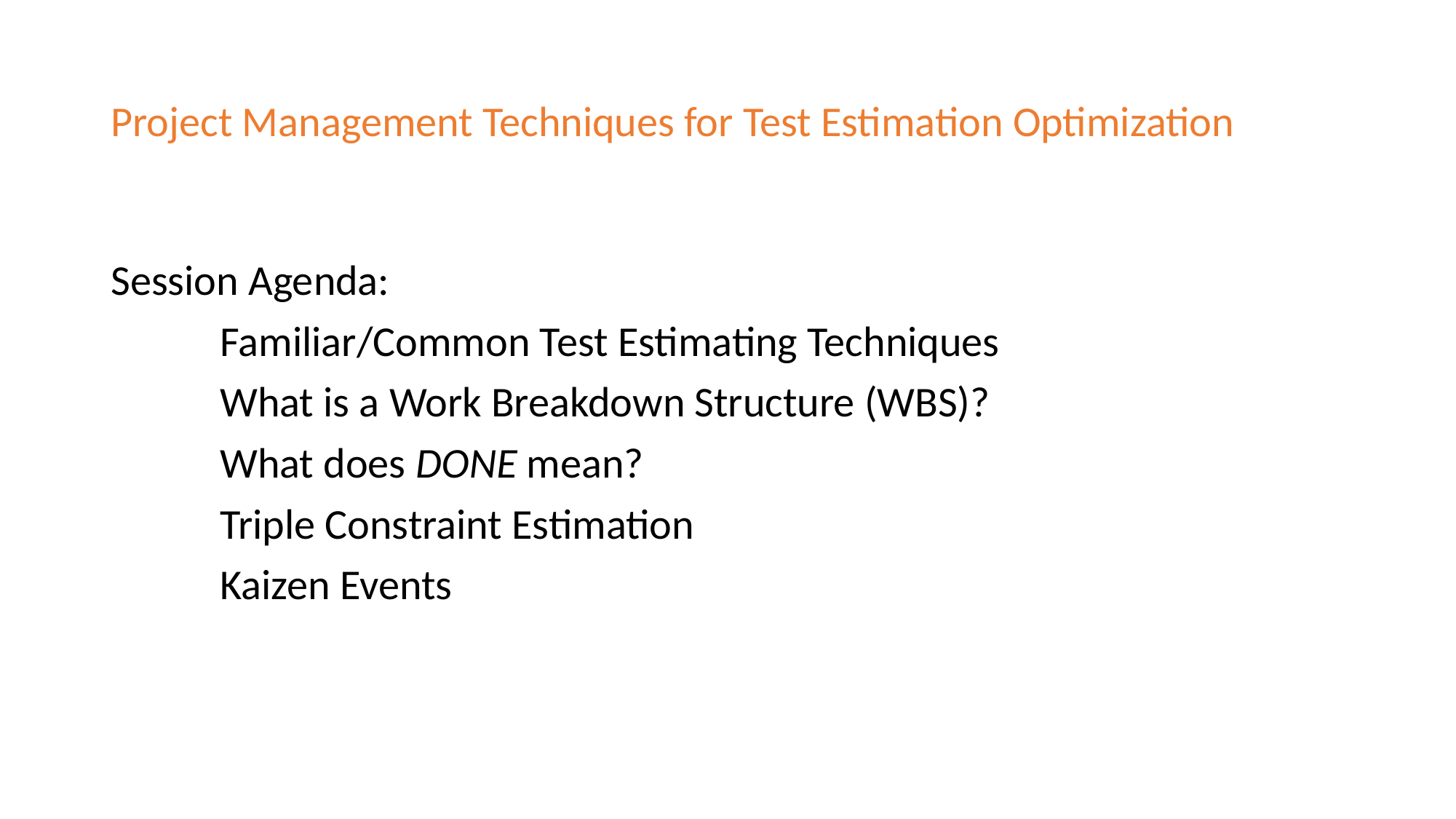

# Project Management Techniques for Test Estimation Optimization
Session Agenda:
	Familiar/Common Test Estimating Techniques
	What is a Work Breakdown Structure (WBS)?
	What does DONE mean?
	Triple Constraint Estimation
	Kaizen Events